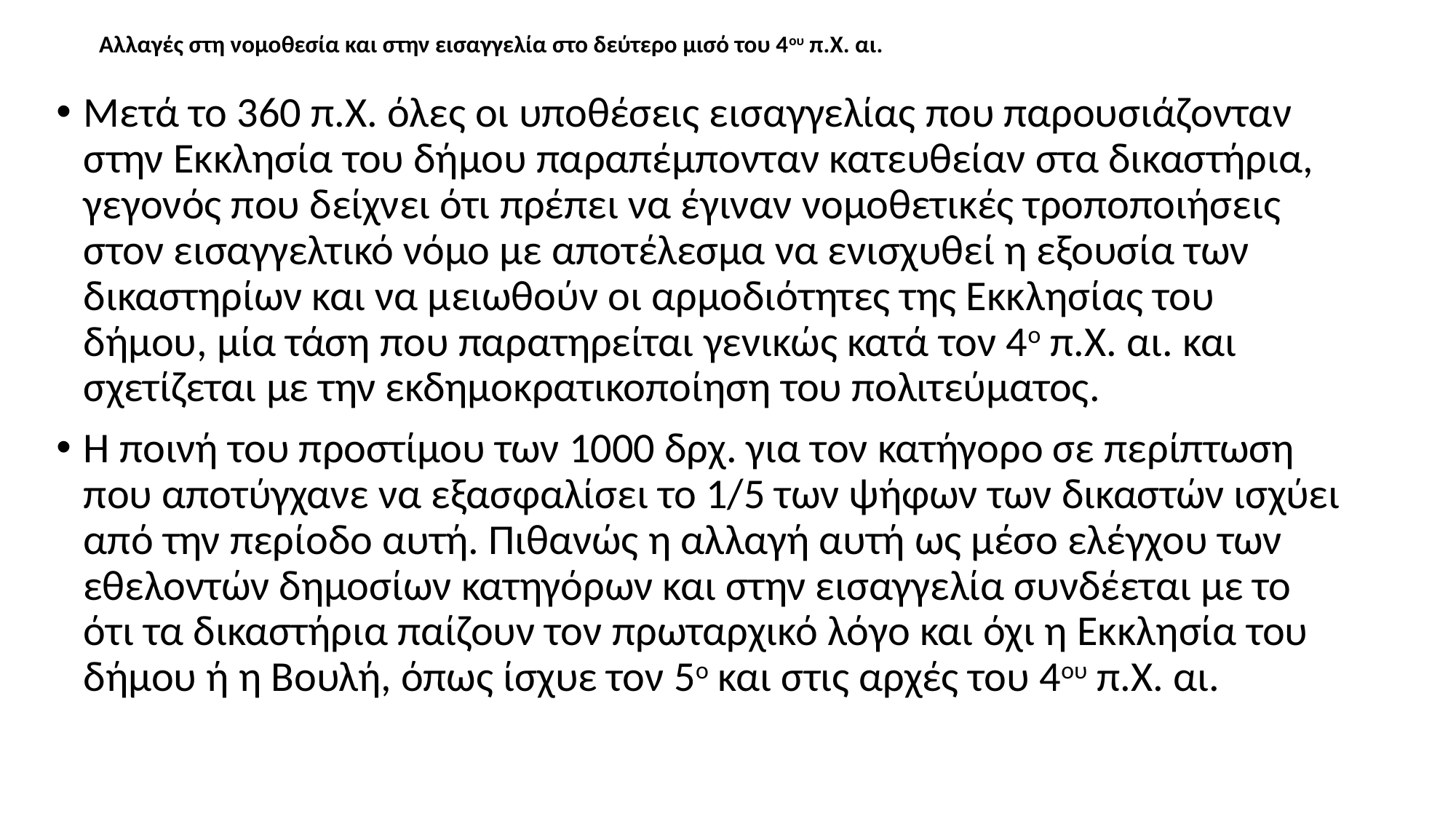

# Αλλαγές στη νομοθεσία και στην εισαγγελία στο δεύτερο μισό του 4ου π.Χ. αι.
Μετά το 360 π.Χ. όλες οι υποθέσεις εισαγγελίας που παρουσιάζονταν στην Εκκλησία του δήμου παραπέμπονταν κατευθείαν στα δικαστήρια, γεγονός που δείχνει ότι πρέπει να έγιναν νομοθετικές τροποποιήσεις στον εισαγγελτικό νόμο με αποτέλεσμα να ενισχυθεί η εξουσία των δικαστηρίων και να μειωθούν οι αρμοδιότητες της Εκκλησίας του δήμου, μία τάση που παρατηρείται γενικώς κατά τον 4ο π.Χ. αι. και σχετίζεται με την εκδημοκρατικοποίηση του πολιτεύματος.
Η ποινή του προστίμου των 1000 δρχ. για τον κατήγορο σε περίπτωση που αποτύγχανε να εξασφαλίσει το 1/5 των ψήφων των δικαστών ισχύει από την περίοδο αυτή. Πιθανώς η αλλαγή αυτή ως μέσο ελέγχου των εθελοντών δημοσίων κατηγόρων και στην εισαγγελία συνδέεται με το ότι τα δικαστήρια παίζουν τον πρωταρχικό λόγο και όχι η Εκκλησία του δήμου ή η Βουλή, όπως ίσχυε τον 5ο και στις αρχές του 4ου π.Χ. αι.